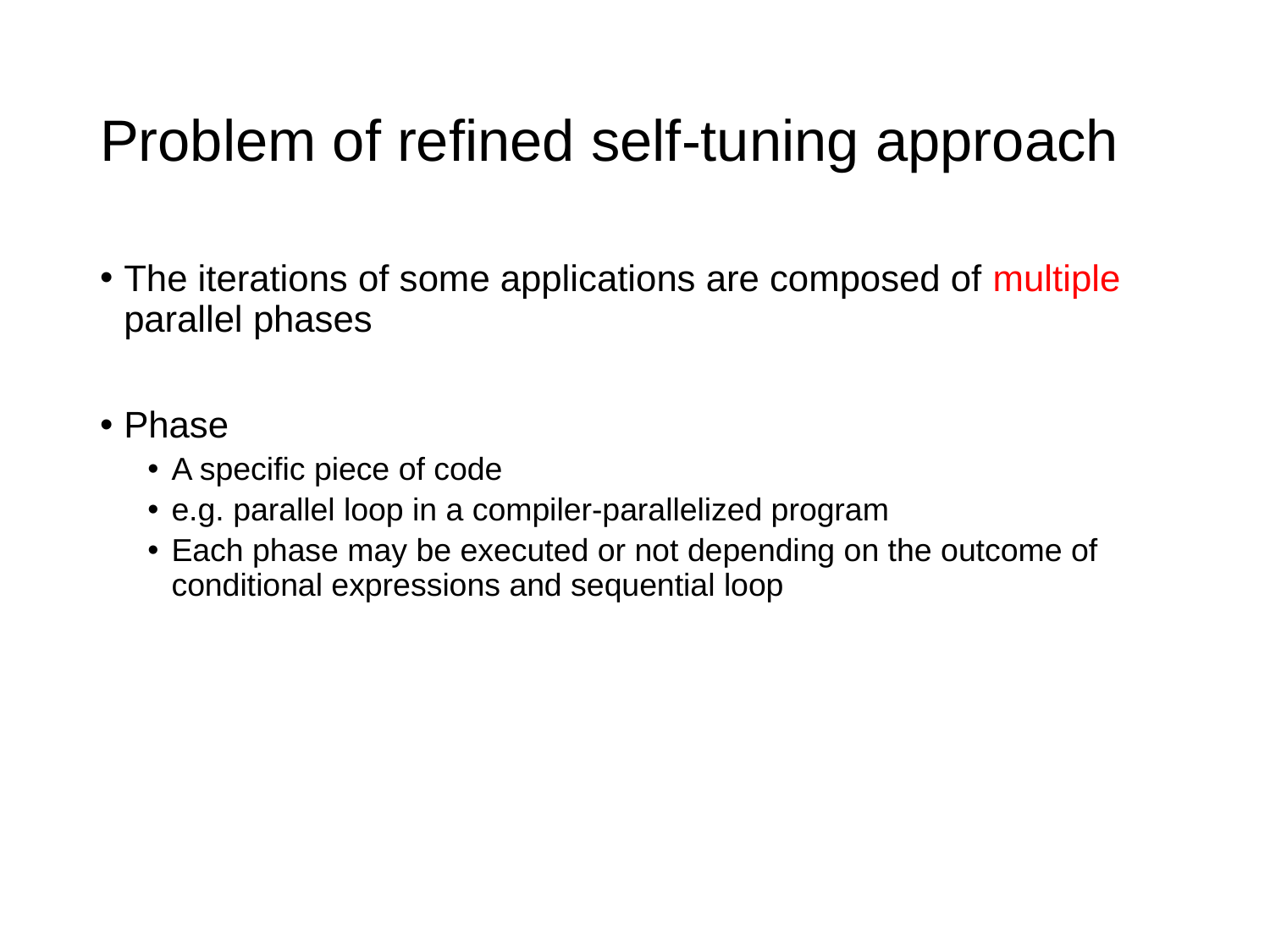

# Problem of refined self-tuning approach
The iterations of some applications are composed of multiple parallel phases

Phase
A specific piece of code
e.g. parallel loop in a compiler-parallelized program
Each phase may be executed or not depending on the outcome of conditional expressions and sequential loop